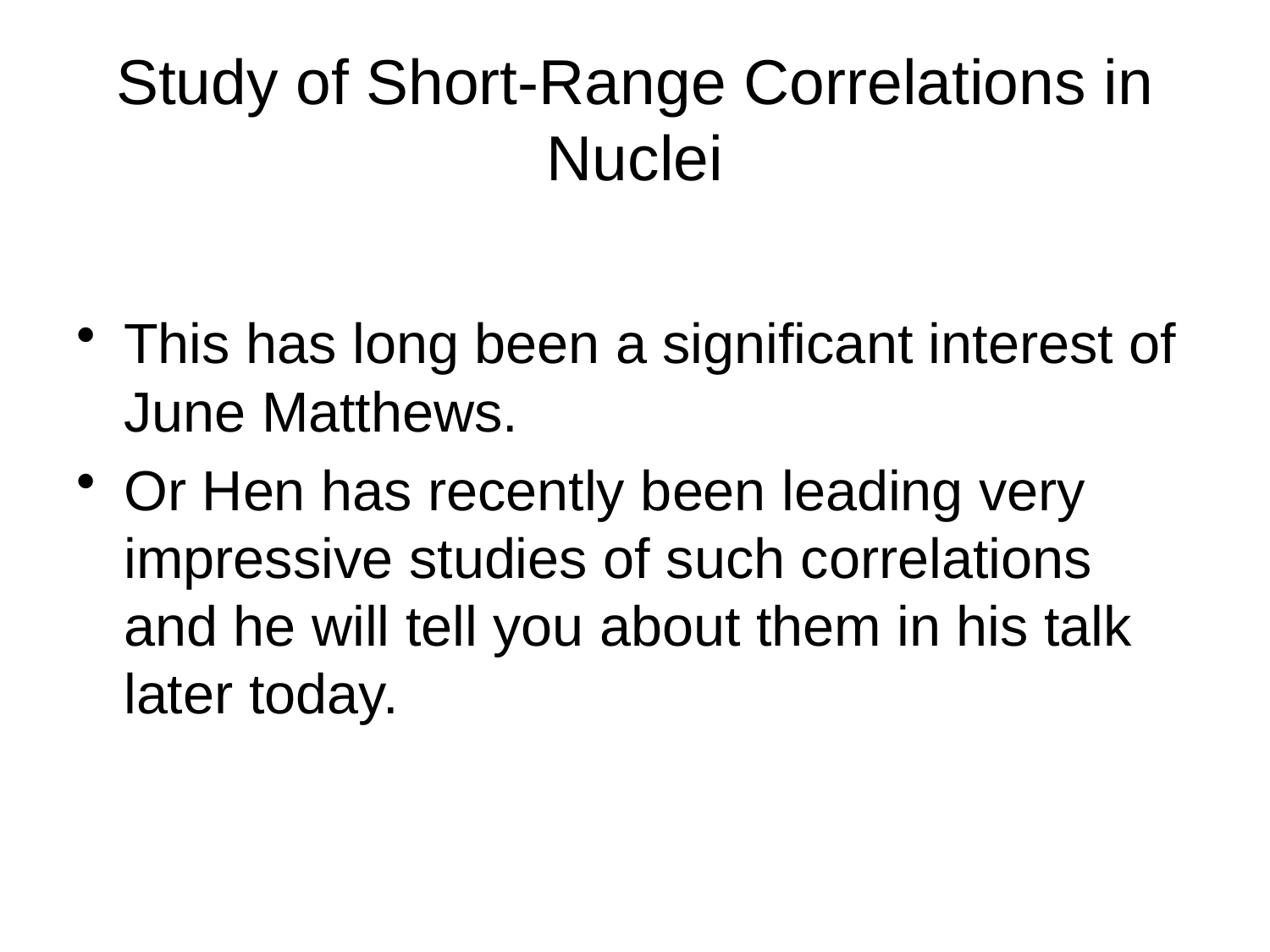

# Study of Short-Range Correlations in Nuclei

This has long been a significant interest of June Matthews.
Or Hen has recently been leading very impressive studies of such correlations and he will tell you about them in his talk later today.